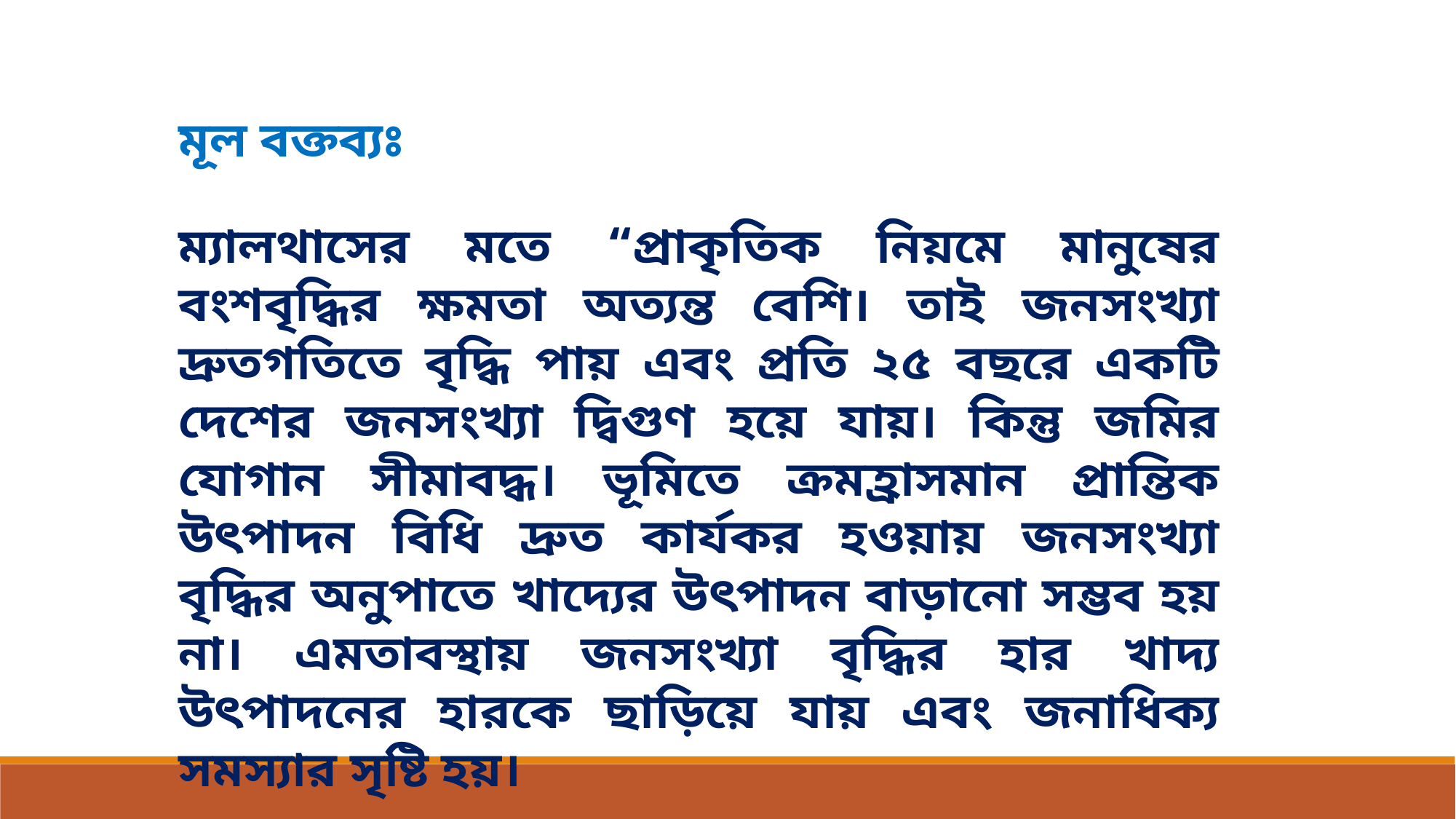

মূল বক্তব্যঃ
ম্যালথাসের মতে “প্রাকৃতিক নিয়মে মানুষের বংশবৃদ্ধির ক্ষমতা অত্যন্ত বেশি। তাই জনসংখ্যা দ্রুতগতিতে বৃদ্ধি পায় এবং প্রতি ২৫ বছরে একটি দেশের জনসংখ্যা দ্বিগুণ হয়ে যায়। কিন্তু জমির যোগান সীমাবদ্ধ। ভূমিতে ক্রমহ্রাসমান প্রান্তিক উৎপাদন বিধি দ্রুত কার্যকর হওয়ায় জনসংখ্যা বৃদ্ধির অনুপাতে খাদ্যের উৎপাদন বাড়ানো সম্ভব হয় না। এমতাবস্থায় জনসংখ্যা বৃদ্ধির হার খাদ্য উৎপাদনের হারকে ছাড়িয়ে যায় এবং জনাধিক্য সমস্যার সৃষ্টি হয়।